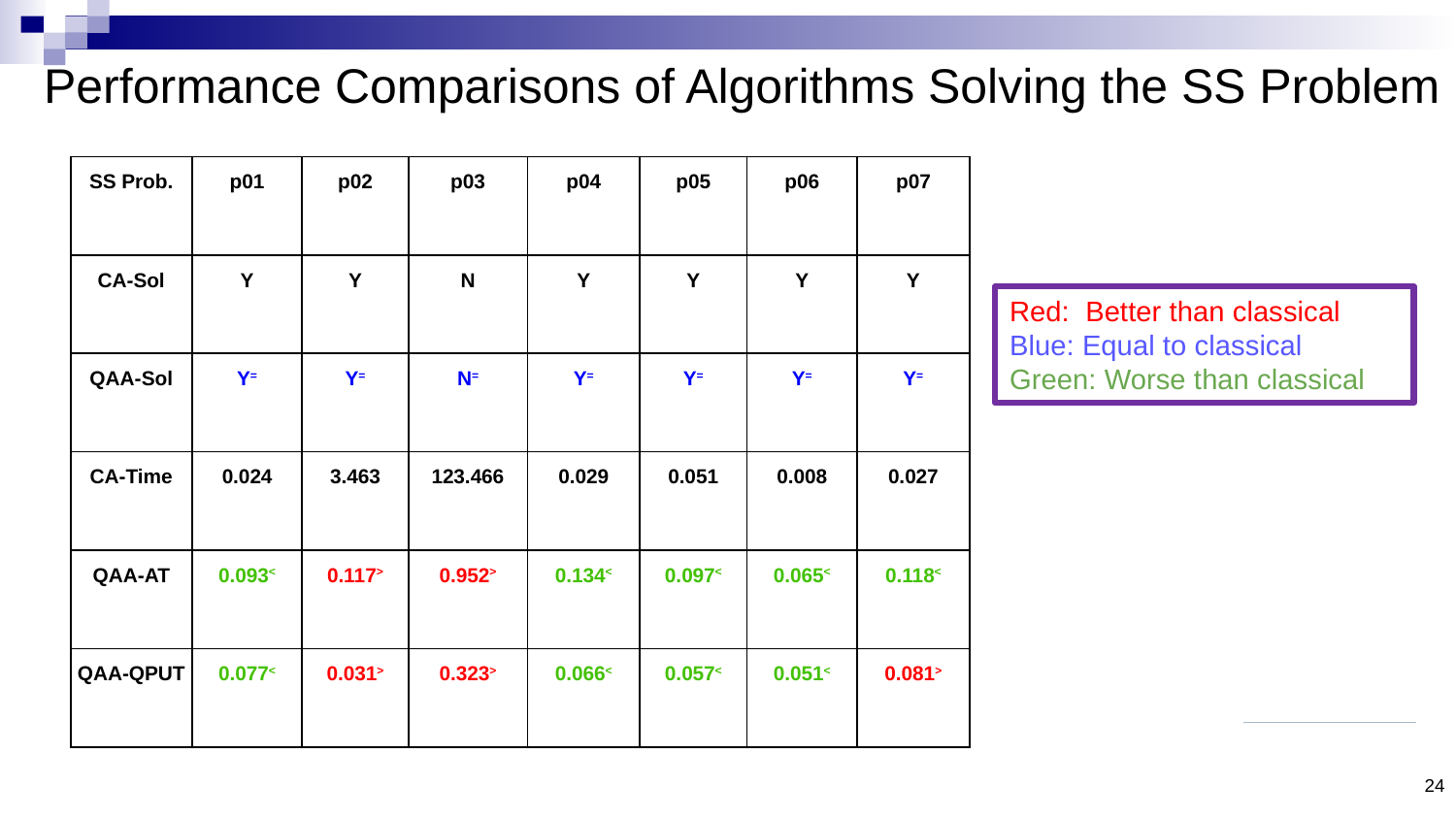

Performance Comparisons of Algorithms Solving the SS Problem
| SS Prob. | p01 | p02 | p03 | p04 | p05 | p06 | p07 |
| --- | --- | --- | --- | --- | --- | --- | --- |
| CA-Sol | Y | Y | N | Y | Y | Y | Y |
| QAA-Sol | Y= | Y= | N= | Y= | Y= | Y= | Y= |
| CA-Time | 0.024 | 3.463 | 123.466 | 0.029 | 0.051 | 0.008 | 0.027 |
| QAA-AT | 0.093< | 0.117> | 0.952> | 0.134< | 0.097< | 0.065< | 0.118< |
| QAA-QPUT | 0.077< | 0.031> | 0.323> | 0.066< | 0.057< | 0.051< | 0.081> |
Red:  Better than classical
Blue: Equal to classical
Green: Worse than classical
24